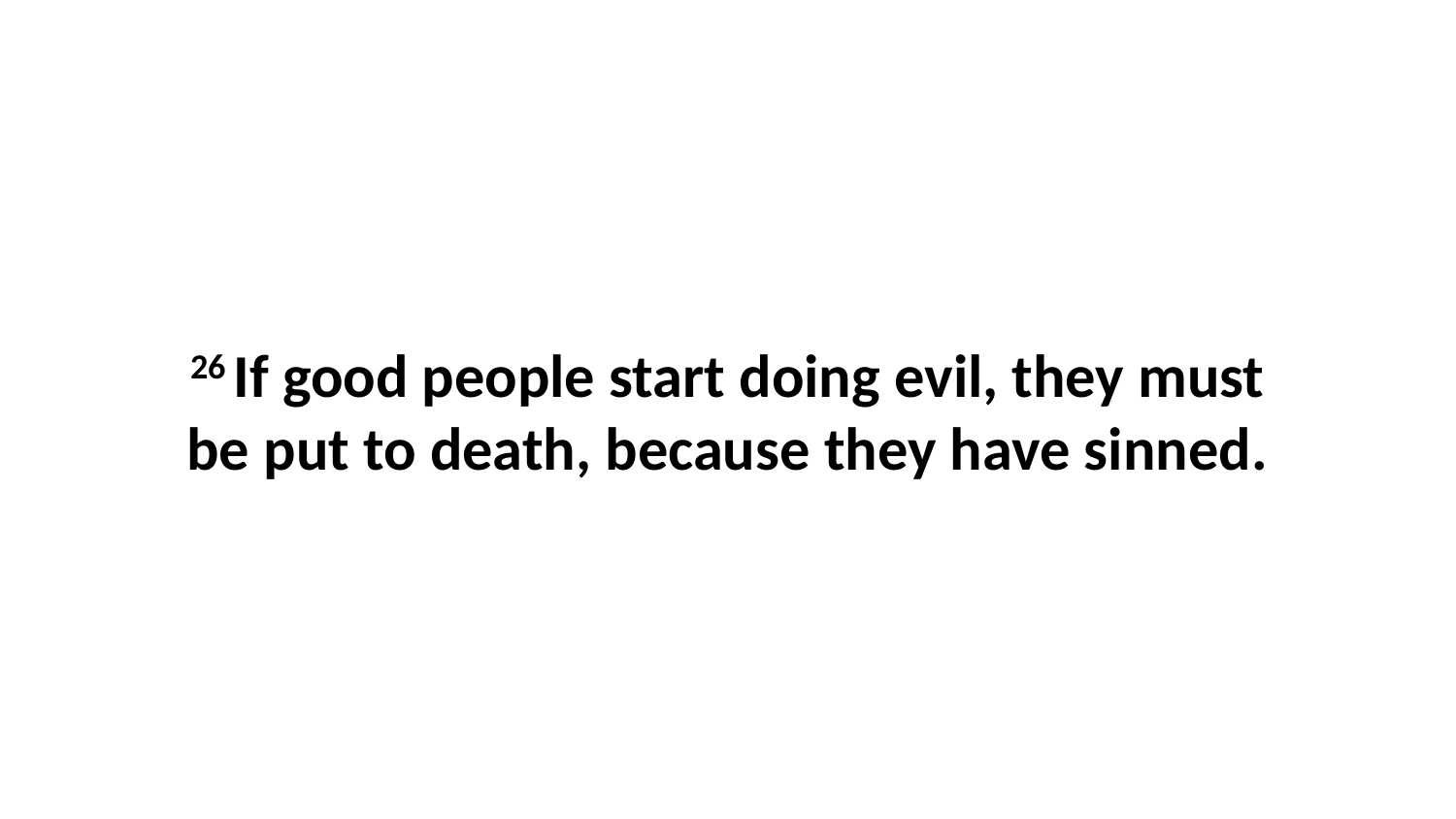

26 If good people start doing evil, they must be put to death, because they have sinned.